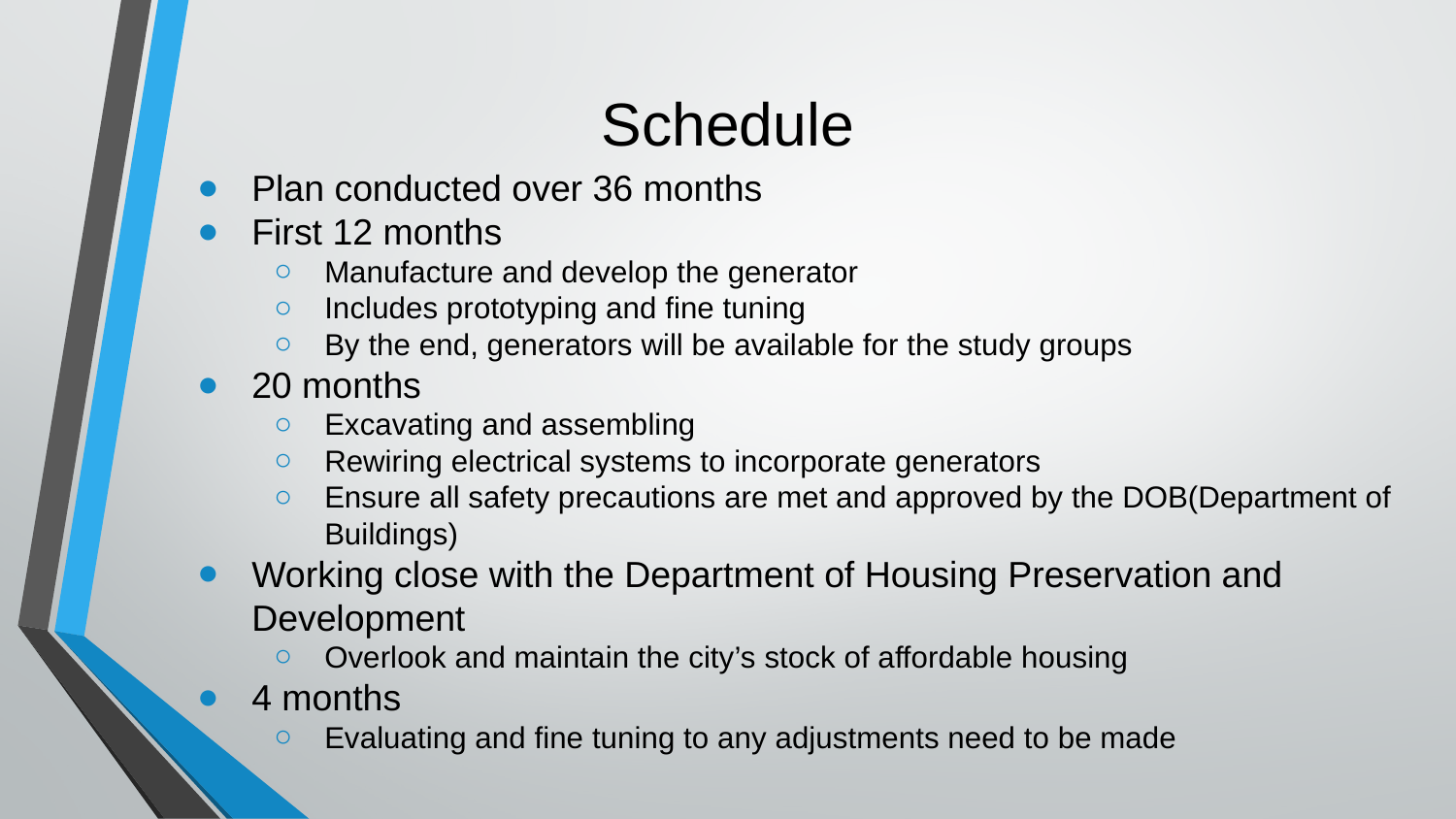

# Schedule
Plan conducted over 36 months
First 12 months
Manufacture and develop the generator
Includes prototyping and fine tuning
By the end, generators will be available for the study groups
20 months
Excavating and assembling
Rewiring electrical systems to incorporate generators
Ensure all safety precautions are met and approved by the DOB(Department of Buildings)
Working close with the Department of Housing Preservation and Development
Overlook and maintain the city’s stock of affordable housing
4 months
Evaluating and fine tuning to any adjustments need to be made